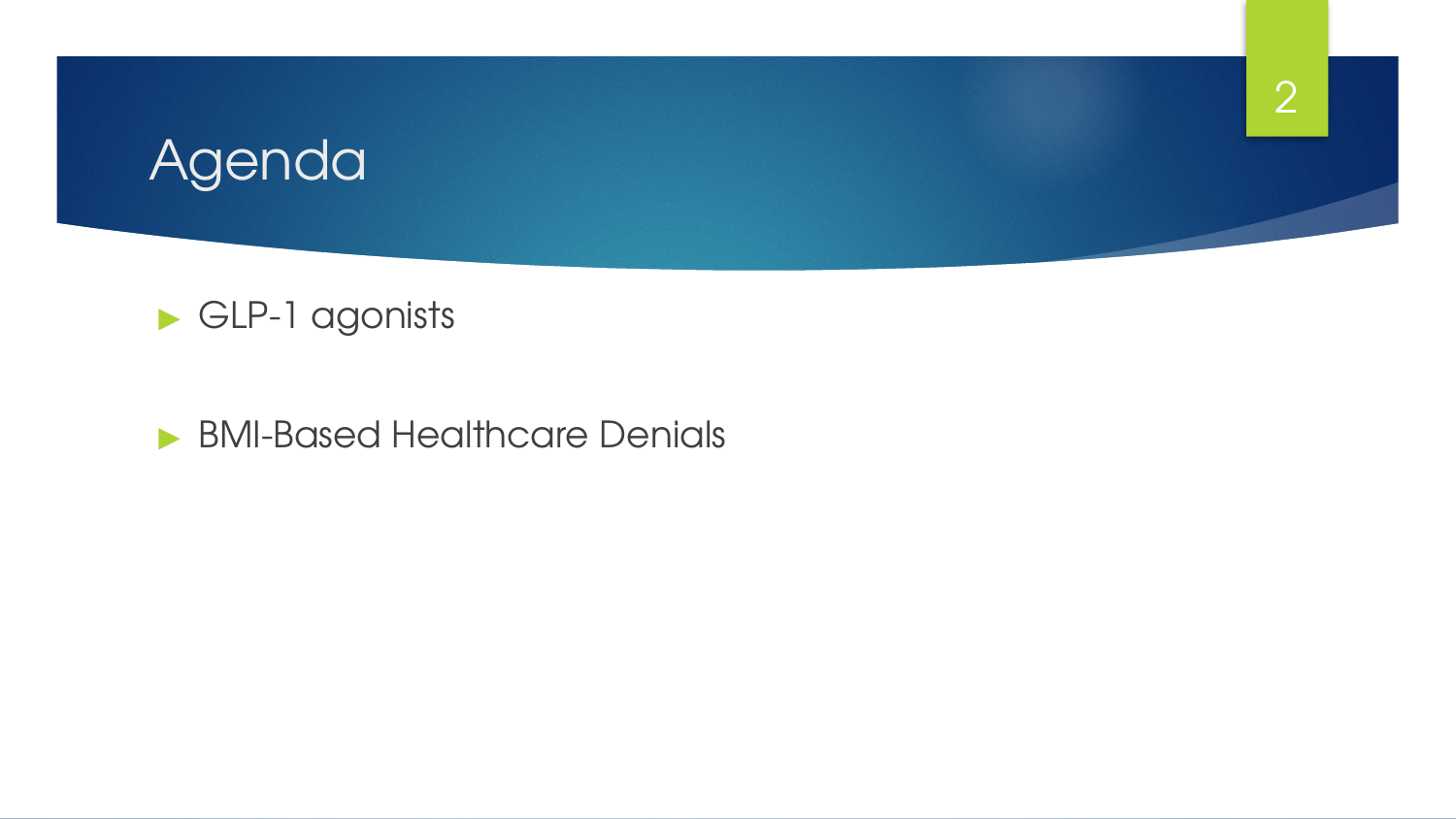

2
# Agenda
GLP-1 agonists

BMI-Based Healthcare Denials